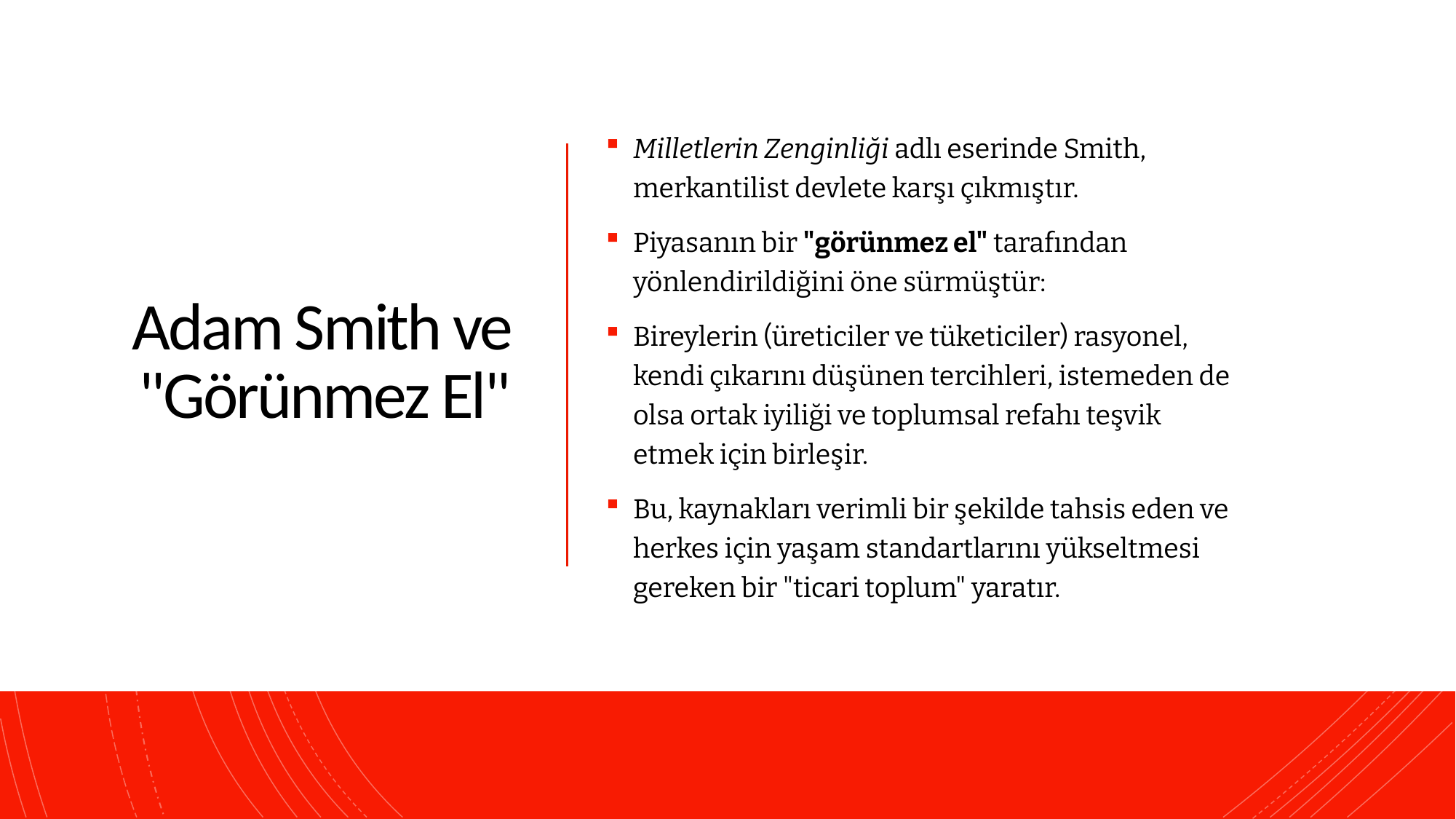

# Adam Smith ve "Görünmez El"
Milletlerin Zenginliği adlı eserinde Smith, merkantilist devlete karşı çıkmıştır.
Piyasanın bir "görünmez el" tarafından yönlendirildiğini öne sürmüştür:
Bireylerin (üreticiler ve tüketiciler) rasyonel, kendi çıkarını düşünen tercihleri, istemeden de olsa ortak iyiliği ve toplumsal refahı teşvik etmek için birleşir.
Bu, kaynakları verimli bir şekilde tahsis eden ve herkes için yaşam standartlarını yükseltmesi gereken bir "ticari toplum" yaratır.